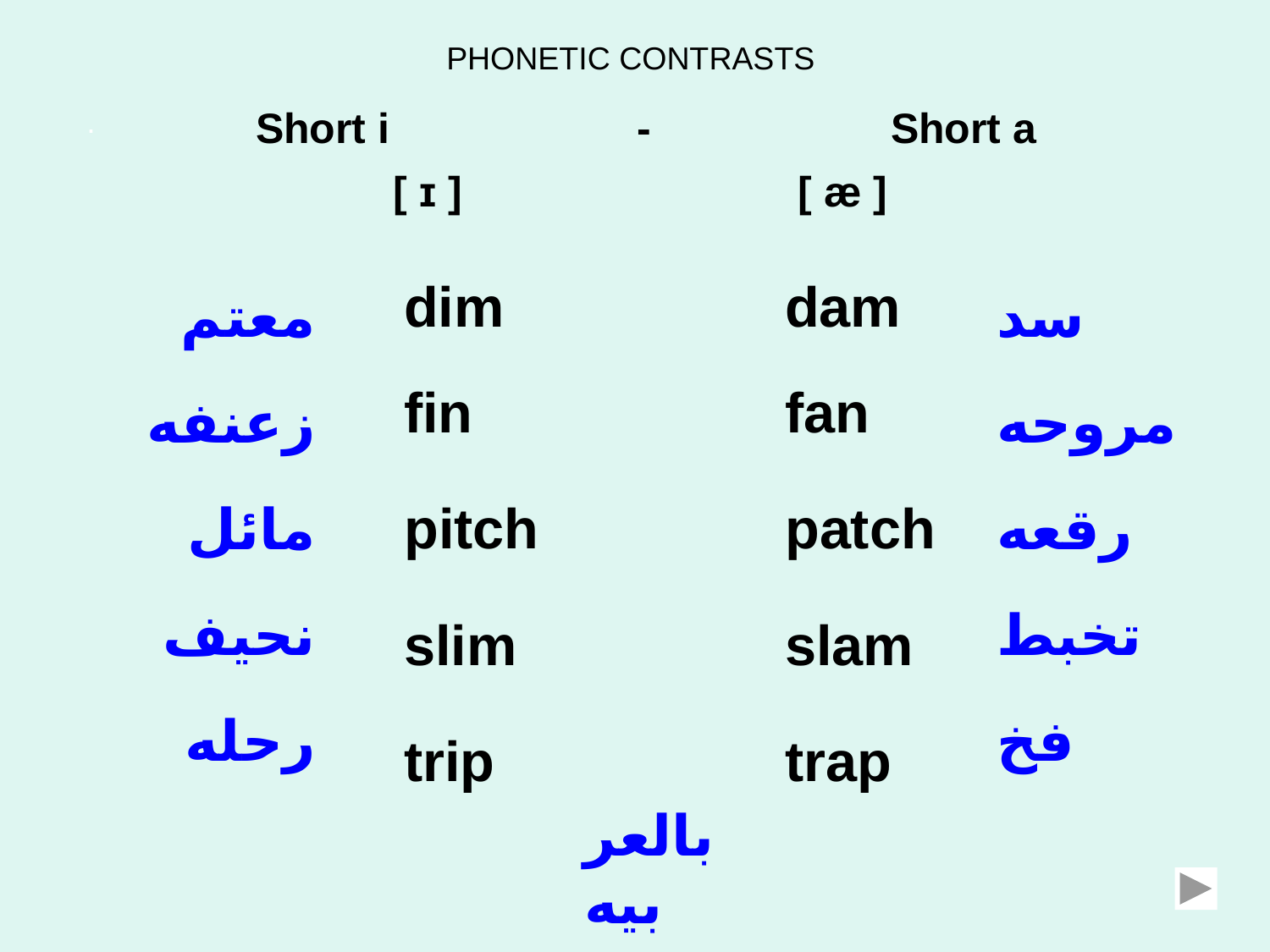

PHONETIC CONTRASTS
.
Short i		-		Short a
[ ɪ ]			  [ æ ]
معتم
زعنفه
مائل
نحيف
رحله
dim	 		dam
سد
مروحه
رقعه
تخبط
فخ
fin			fan
pitch		patch
slim			slam
trip			trap
بالعربيه